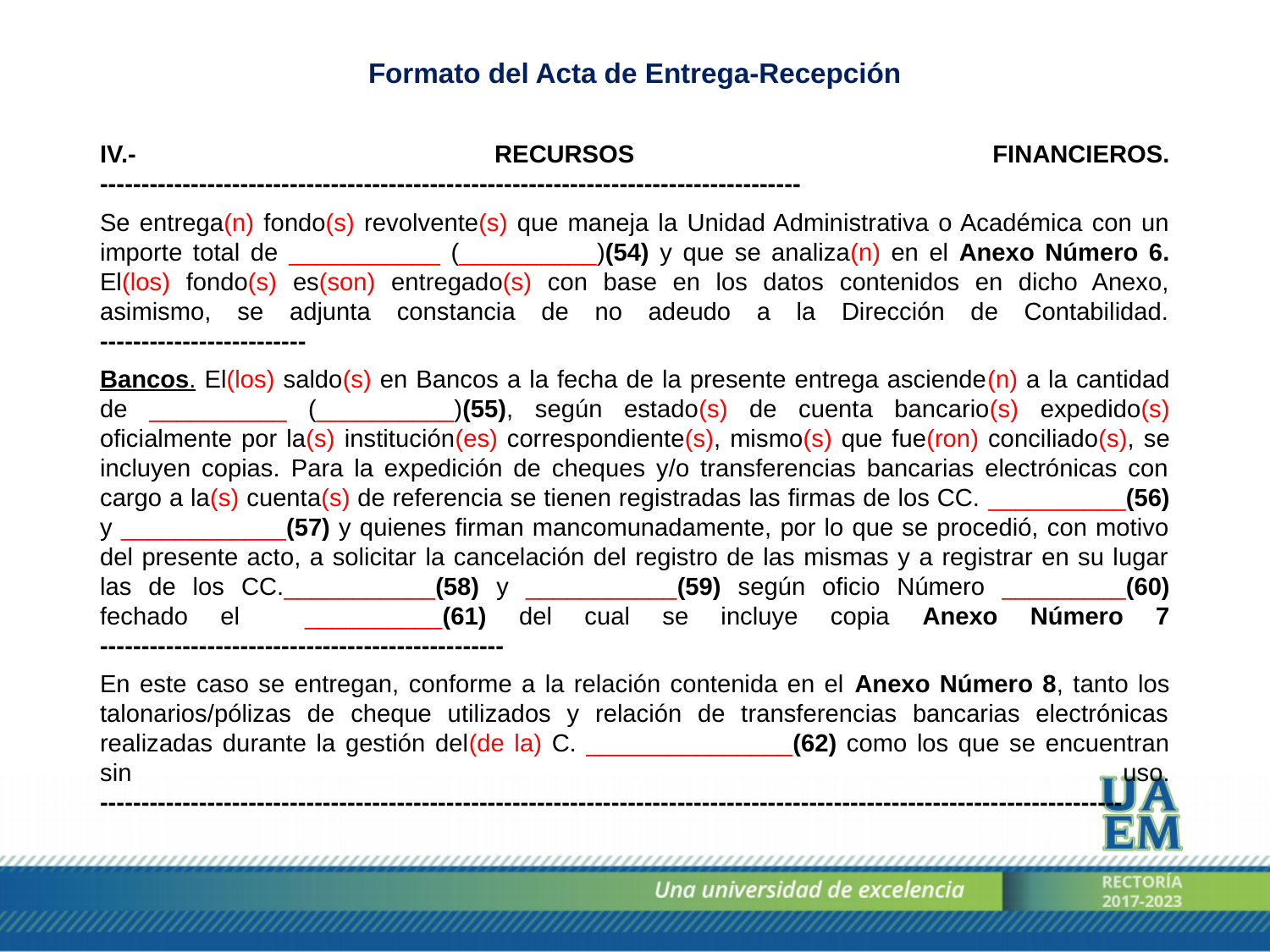

Formato del Acta de Entrega-Recepción
IV.- RECURSOS FINANCIEROS. -------------------------------------------------------------------------------------
Se entrega(n) fondo(s) revolvente(s) que maneja la Unidad Administrativa o Académica con un importe total de ___________ (__________)(54) y que se analiza(n) en el Anexo Número 6. El(los) fondo(s) es(son) entregado(s) con base en los datos contenidos en dicho Anexo, asimismo, se adjunta constancia de no adeudo a la Dirección de Contabilidad. -------------------------
Bancos. El(los) saldo(s) en Bancos a la fecha de la presente entrega asciende(n) a la cantidad de __________ (__________)(55), según estado(s) de cuenta bancario(s) expedido(s) oficialmente por la(s) institución(es) correspondiente(s), mismo(s) que fue(ron) conciliado(s), se incluyen copias. Para la expedición de cheques y/o transferencias bancarias electrónicas con cargo a la(s) cuenta(s) de referencia se tienen registradas las firmas de los CC. __________(56) y ____________(57) y quienes firman mancomunadamente, por lo que se procedió, con motivo del presente acto, a solicitar la cancelación del registro de las mismas y a registrar en su lugar las de los CC.___________(58) y ___________(59) según oficio Número _________(60) fechado el  __________(61) del cual se incluye copia Anexo Número 7 -------------------------------------------------
En este caso se entregan, conforme a la relación contenida en el Anexo Número 8, tanto los talonarios/pólizas de cheque utilizados y relación de transferencias bancarias electrónicas realizadas durante la gestión del(de la) C. _______________(62) como los que se encuentran sin uso. ----------------------------------------------------------------------------------------------------------------------------